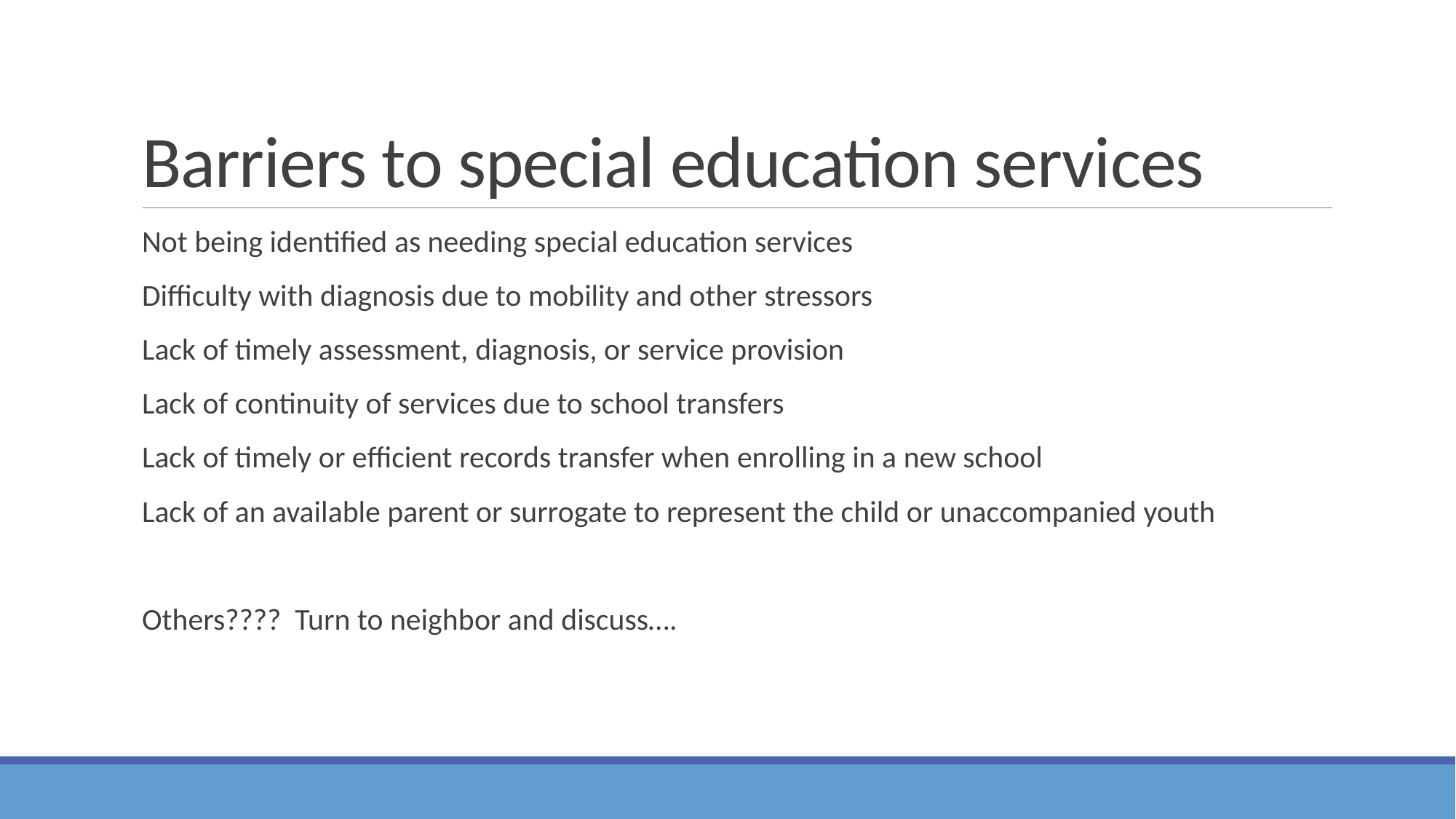

# Barriers to special education services
Not being identified as needing special education services
Difficulty with diagnosis due to mobility and other stressors
Lack of timely assessment, diagnosis, or service provision
Lack of continuity of services due to school transfers
Lack of timely or efficient records transfer when enrolling in a new school
Lack of an available parent or surrogate to represent the child or unaccompanied youth

Others????  Turn to neighbor and discuss….